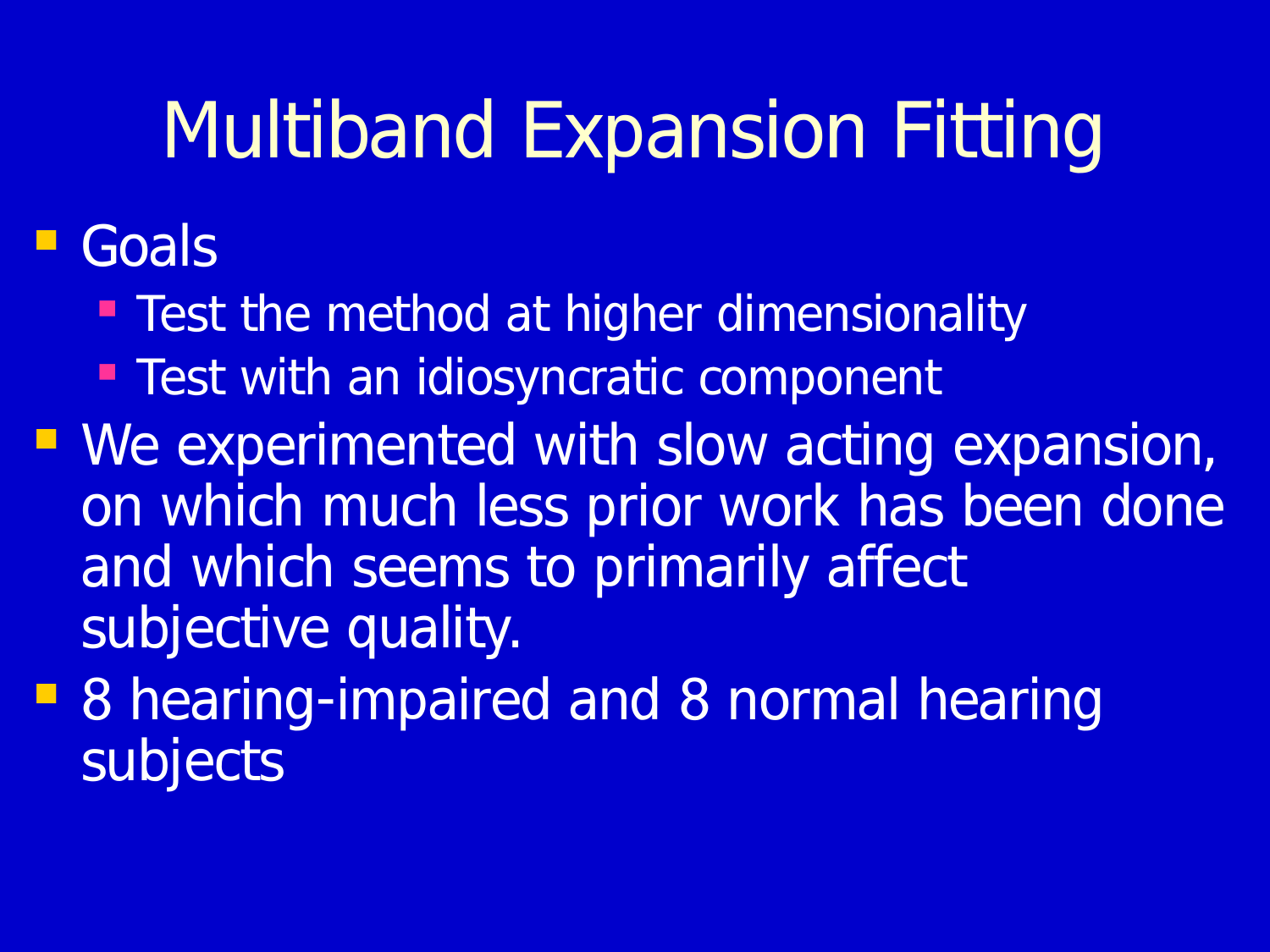

# Multiband Expansion Fitting
Goals
Test the method at higher dimensionality
Test with an idiosyncratic component
We experimented with slow acting expansion, on which much less prior work has been done and which seems to primarily affect subjective quality.
8 hearing-impaired and 8 normal hearing subjects